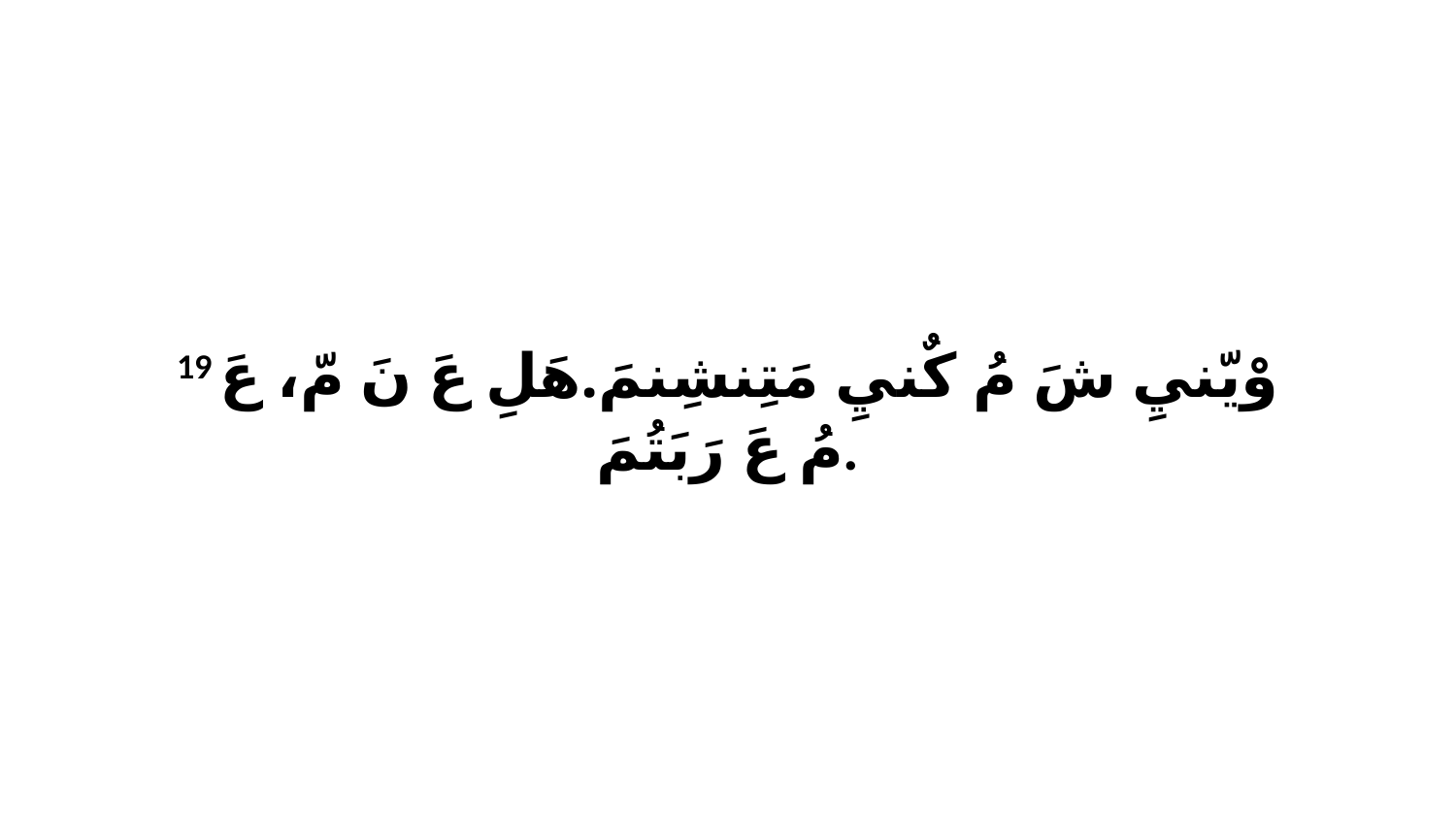

19 وْيّنيِ شَ مُ كٌنيِ مَتِنشِنمَ.هَلِ عَ نَ مّ، عَ مُ عَ رَبَتُمَ.